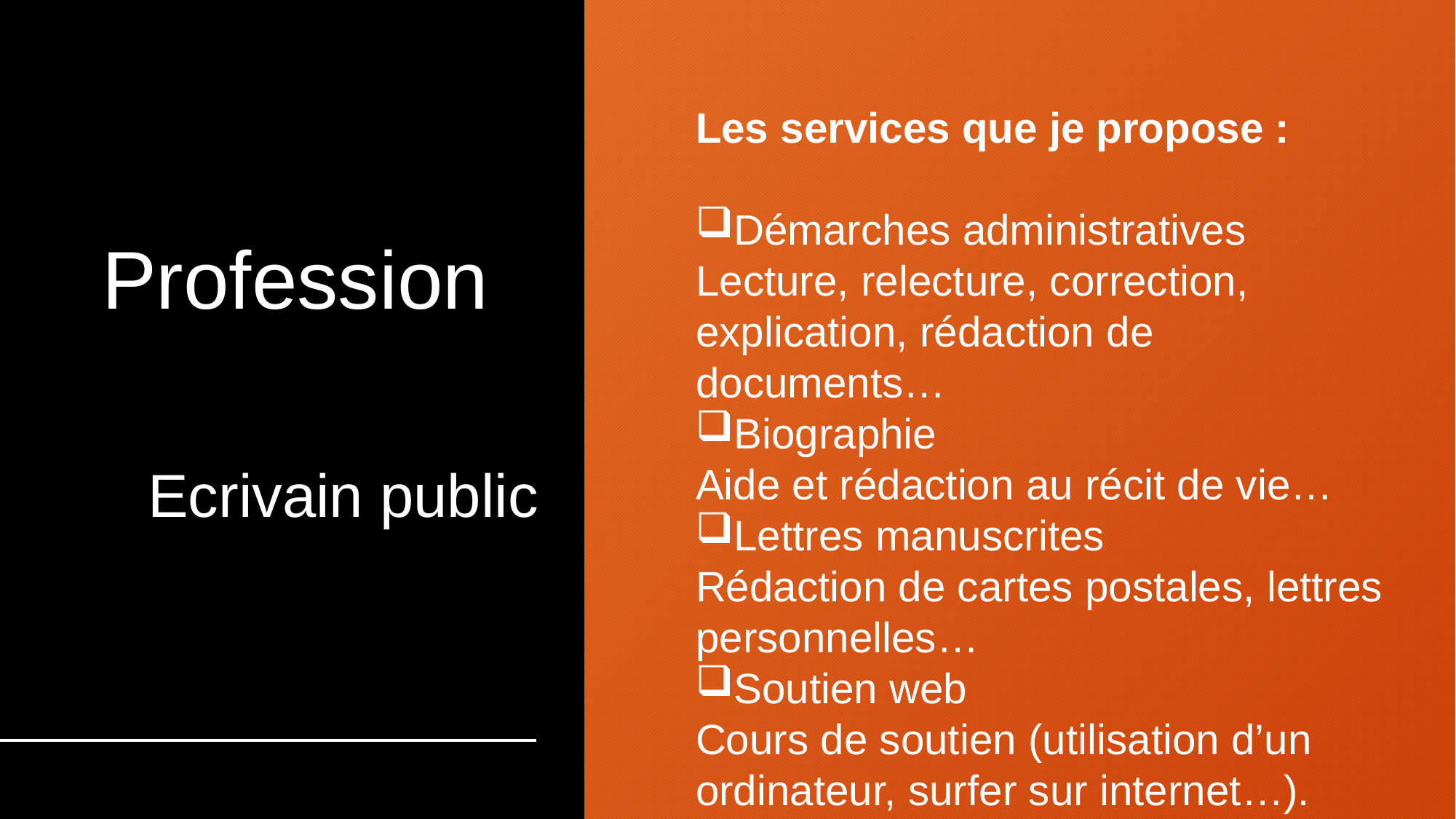

# Profession
Les services que je propose :

Démarches administratives
Lecture, relecture, correction, explication, rédaction de documents…
Biographie
Aide et rédaction au récit de vie…
Lettres manuscrites
Rédaction de cartes postales, lettres personnelles…
Soutien web
Cours de soutien (utilisation d’un ordinateur, surfer sur internet…).

Ecrivain public